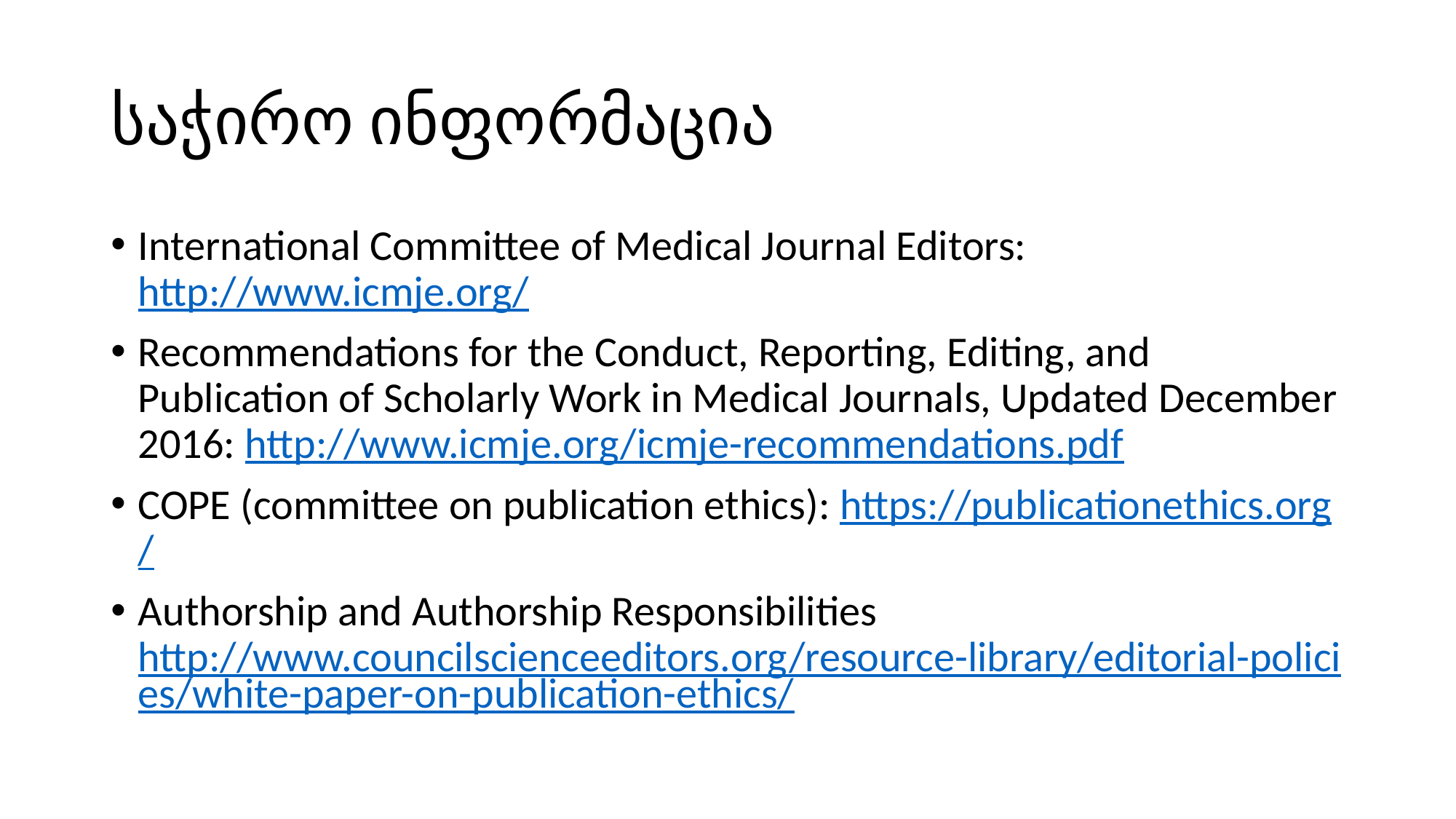

# საჭირო ინფორმაცია
International Committee of Medical Journal Editors: http://www.icmje.org/
Recommendations for the Conduct, Reporting, Editing, and Publication of Scholarly Work in Medical Journals, Updated December 2016: http://www.icmje.org/icmje-recommendations.pdf
COPE (committee on publication ethics): https://publicationethics.org/
Authorship and Authorship Responsibilities http://www.councilscienceeditors.org/resource-library/editorial-policies/white-paper-on-publication-ethics/